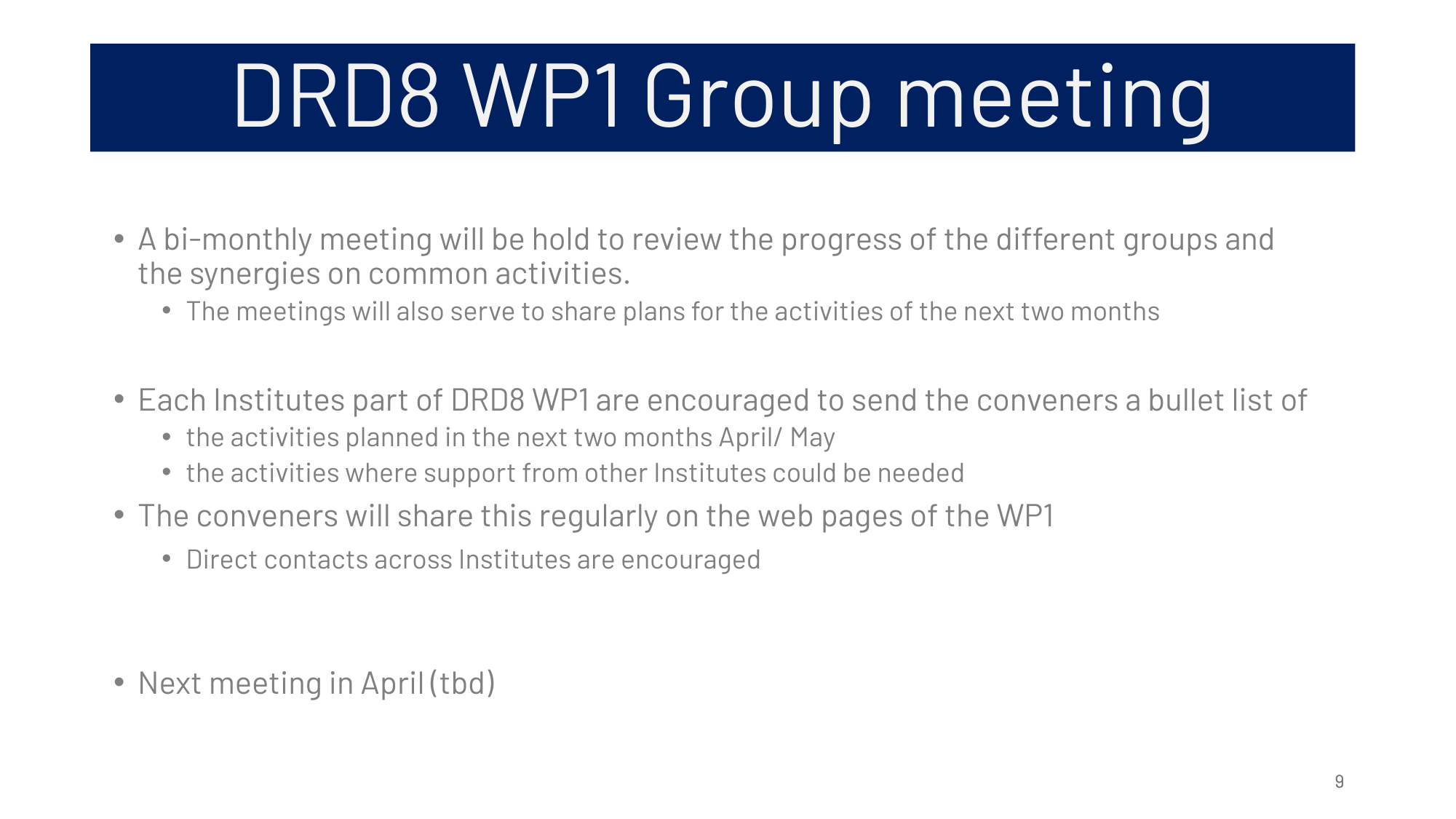

DRD8 WP1 Group meeting
A bi-monthly meeting will be hold to review the progress of the different groups and the synergies on common activities.
The meetings will also serve to share plans for the activities of the next two months

Each Institutes part of DRD8 WP1 are encouraged to send the conveners a bullet list of
the activities planned in the next two months April/ May
the activities where support from other Institutes could be needed
The conveners will share this regularly on the web pages of the WP1
Direct contacts across Institutes are encouraged

Next meeting in April (tbd)
9
9